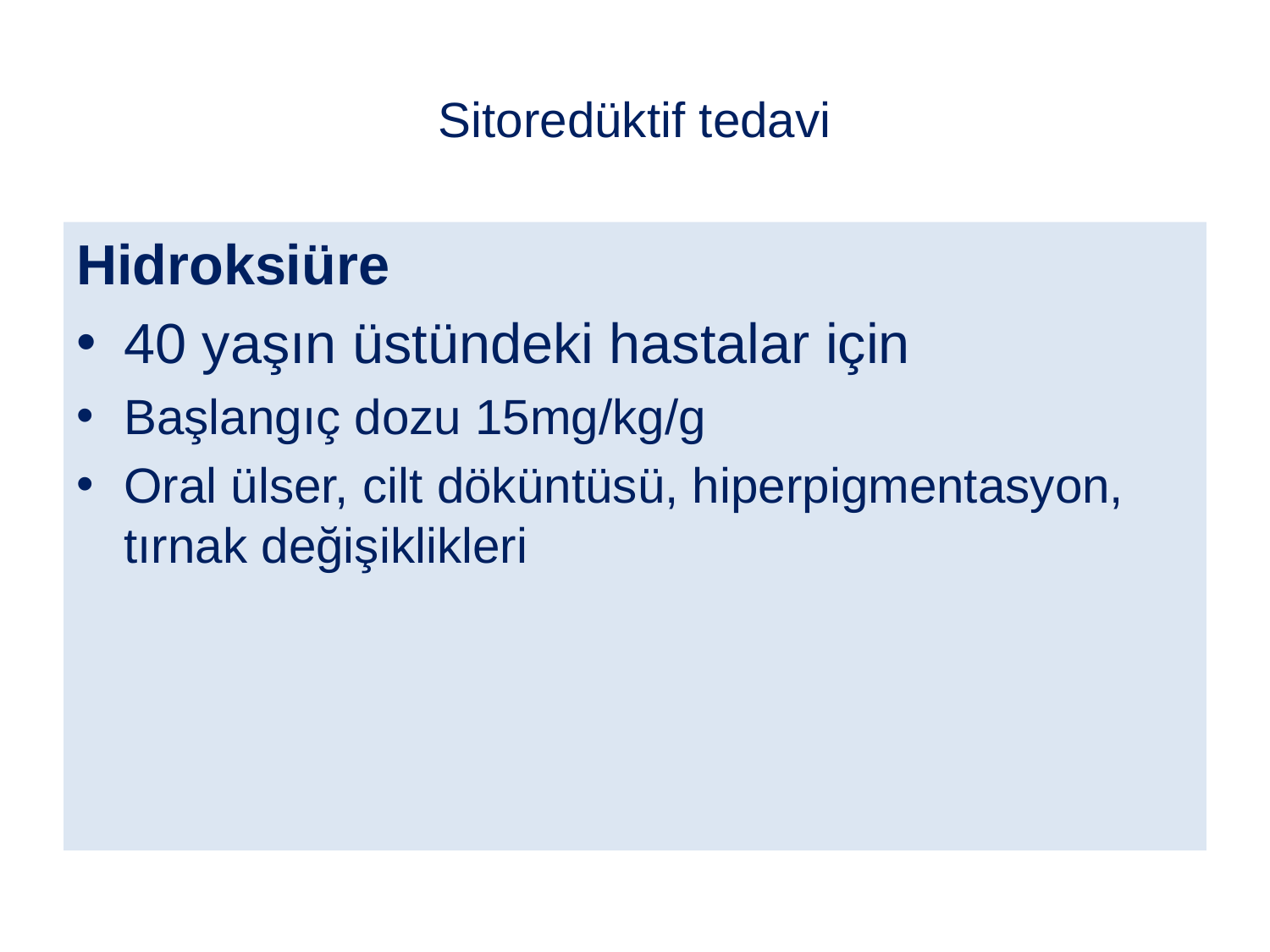

# Sitoredüktif tedavi
Hidroksiüre
40 yaşın üstündeki hastalar için
Başlangıç dozu 15mg/kg/g
Oral ülser, cilt döküntüsü, hiperpigmentasyon, tırnak değişiklikleri